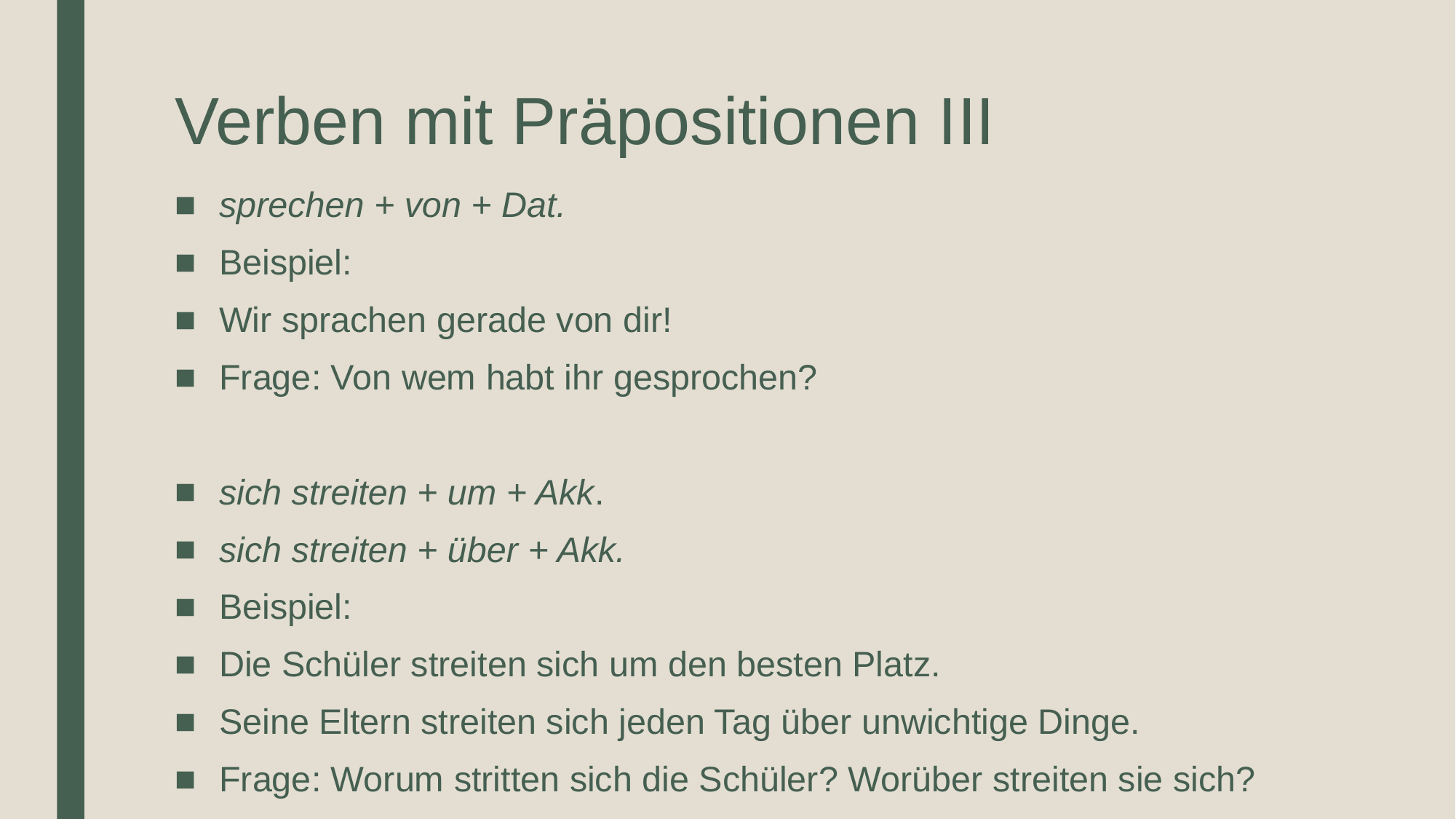

# Verben mit Präpositionen III
sprechen + von + Dat.
Beispiel:
Wir sprachen gerade von dir!
Frage: Von wem habt ihr gesprochen?

sich streiten + um + Akk.
sich streiten + über + Akk.
Beispiel:
Die Schüler streiten sich um den besten Platz.
Seine Eltern streiten sich jeden Tag über unwichtige Dinge.
Frage: Worum stritten sich die Schüler? Worüber streiten sie sich?